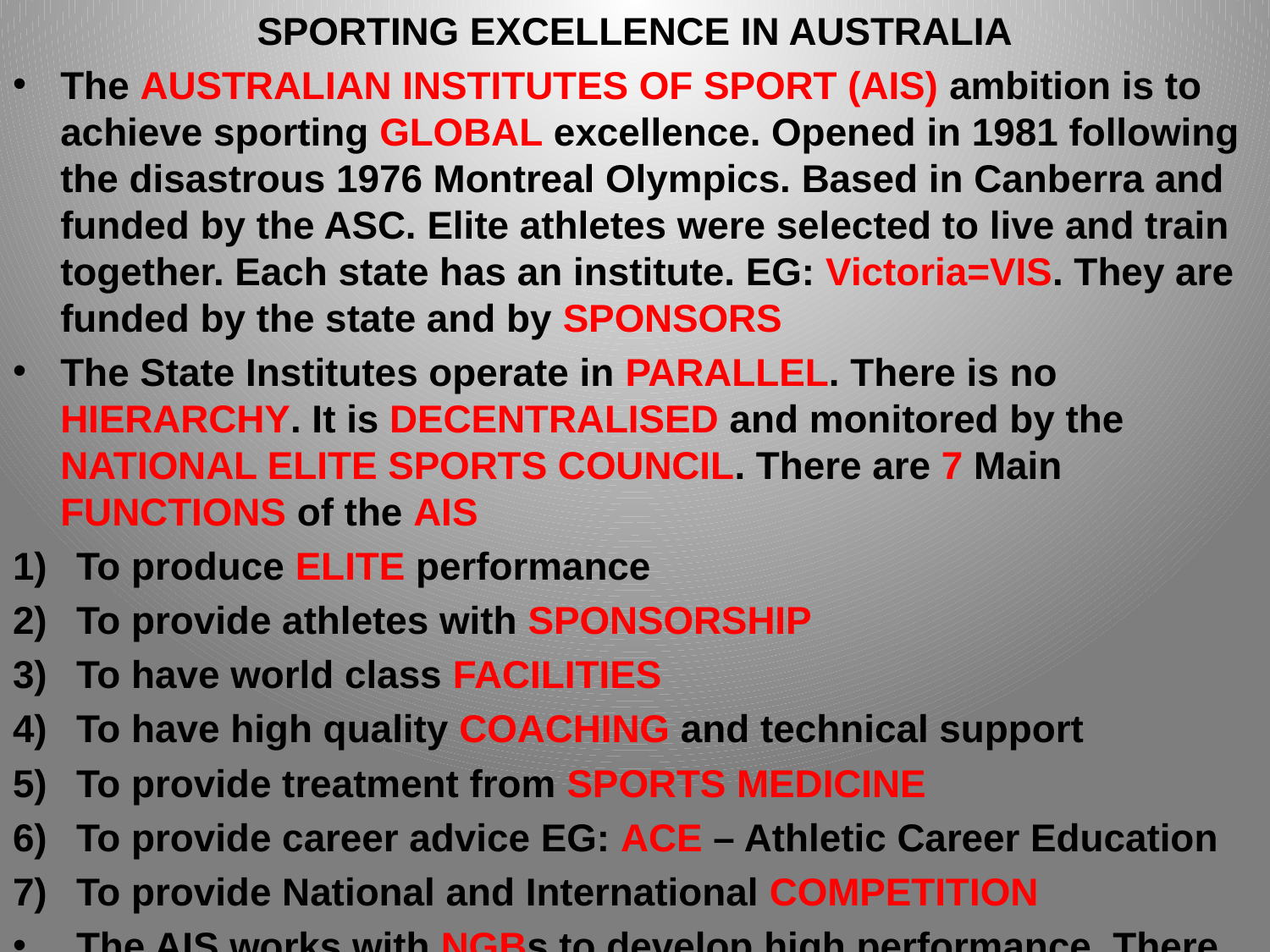

SPORTING EXCELLENCE IN AUSTRALIA
The AUSTRALIAN INSTITUTES OF SPORT (AIS) ambition is to achieve sporting GLOBAL excellence. Opened in 1981 following the disastrous 1976 Montreal Olympics. Based in Canberra and funded by the ASC. Elite athletes were selected to live and train together. Each state has an institute. EG: Victoria=VIS. They are funded by the state and by SPONSORS
The State Institutes operate in PARALLEL. There is no HIERARCHY. It is DECENTRALISED and monitored by the NATIONAL ELITE SPORTS COUNCIL. There are 7 Main FUNCTIONS of the AIS
To produce ELITE performance
To provide athletes with SPONSORSHIP
To have world class FACILITIES
To have high quality COACHING and technical support
To provide treatment from SPORTS MEDICINE
To provide career advice EG: ACE – Athletic Career Education
To provide National and International COMPETITION
The AIS works with NGBs to develop high performance. There are however ALTERNATIVE PATHWAYS into professional sport